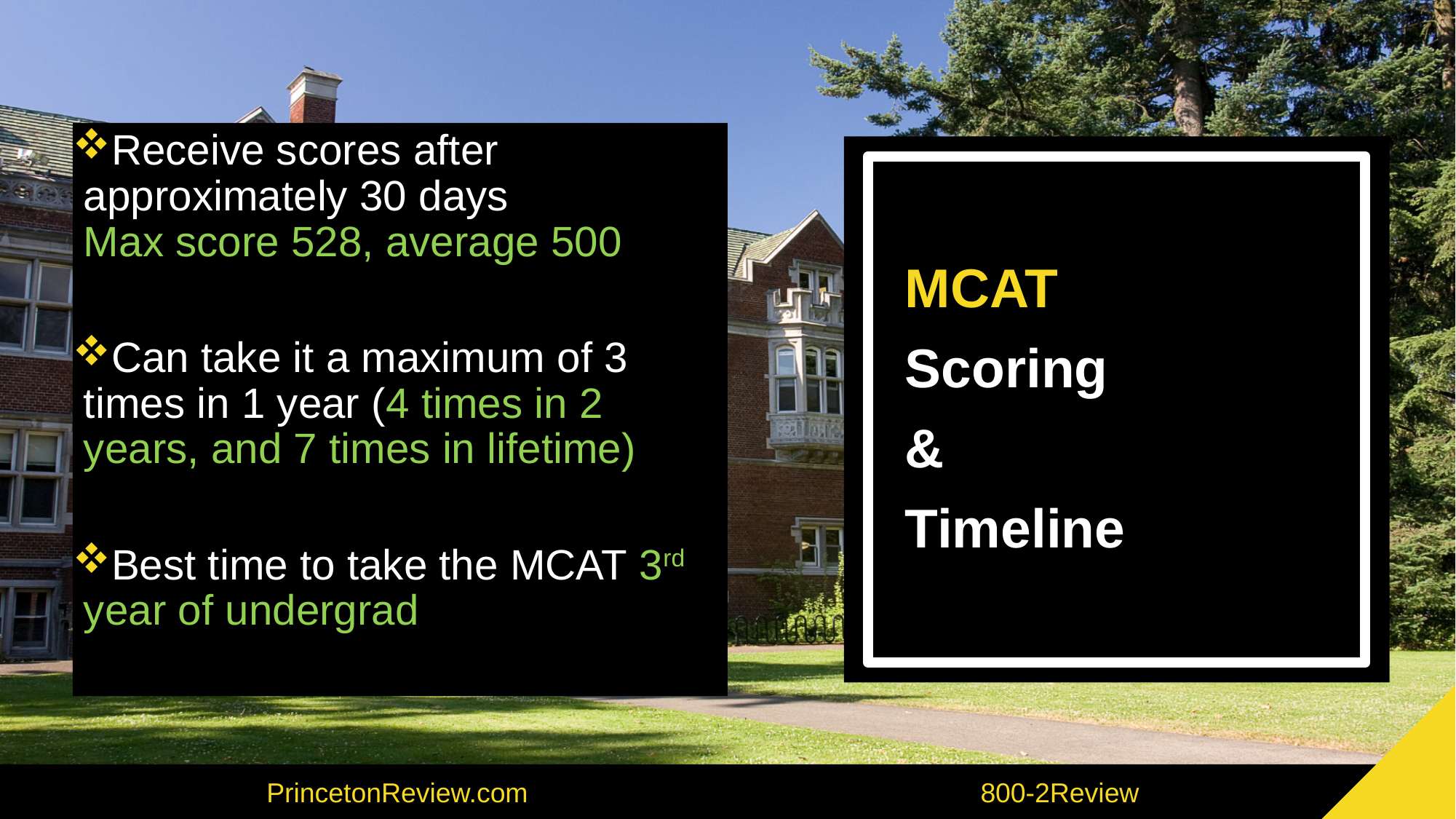

Receive scores after approximately 30 days
Max score 528, average 500

Can take it a maximum of 3 times in 1 year (4 times in 2 years, and 7 times in lifetime)

Best time to take the MCAT 3rd year of undergrad

MCAT
Scoring
&
Timeline